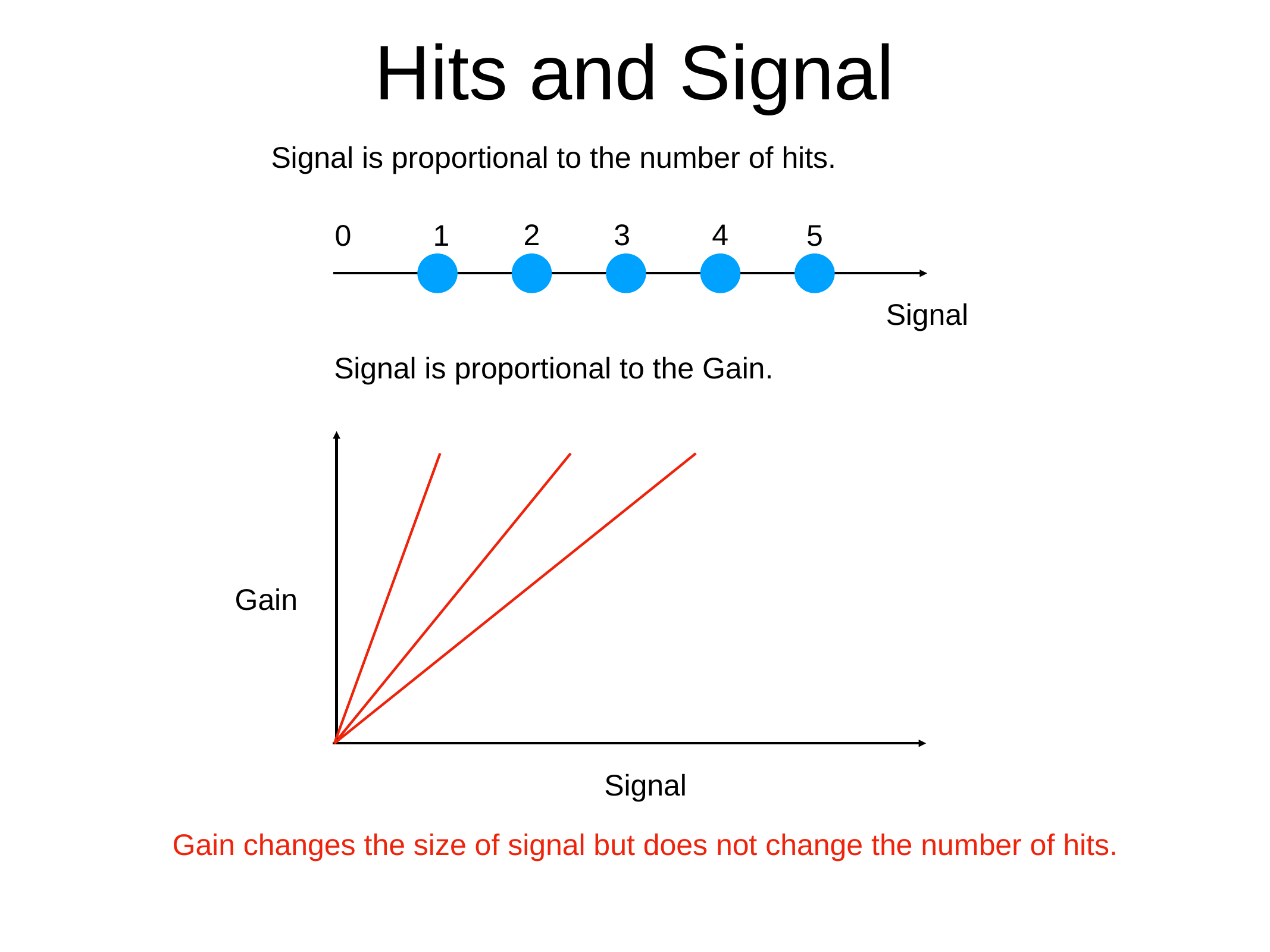

# Hits and Signal
Signal is proportional to the number of hits.
2
3
4
0
1
5

Signal
Signal is proportional to the Gain.

Gain

Signal
Gain changes the size of signal but does not change the number of hits.